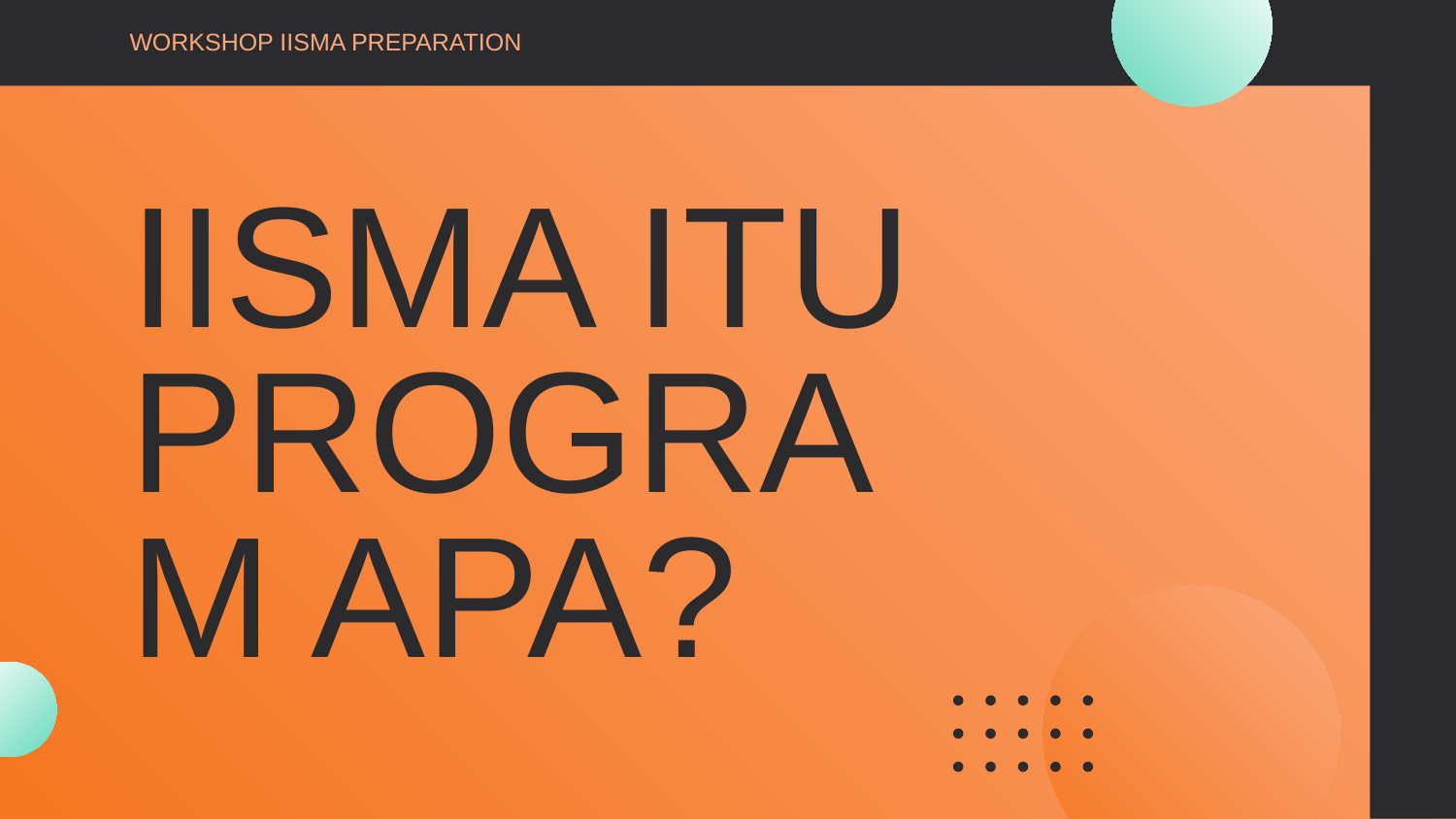

WORKSHOP IISMA PREPARATION
# IISMA ITU PROGRAM APA?